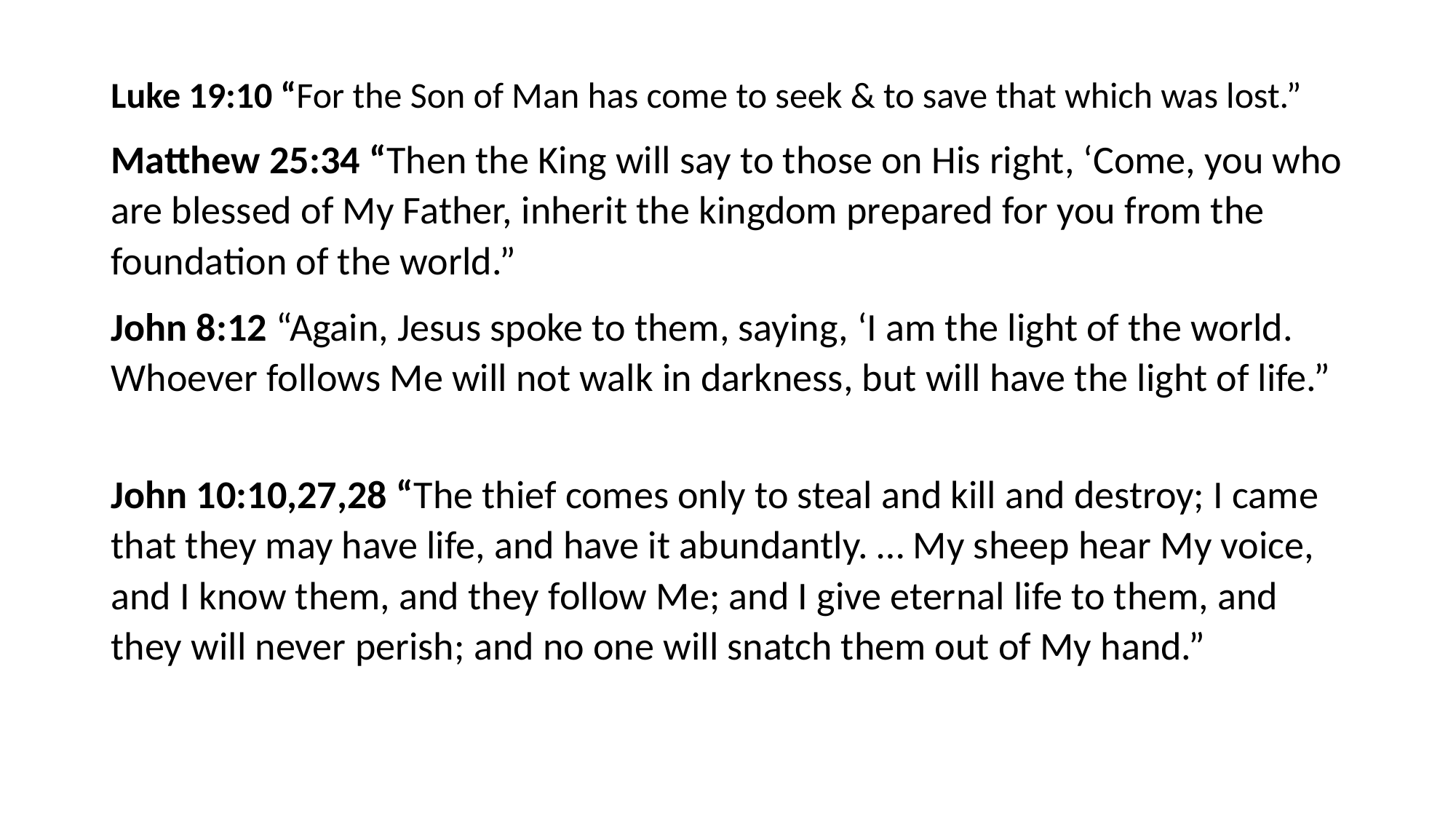

#
Luke 19:10 “For the Son of Man has come to seek & to save that which was lost.”

Matthew 25:34 “Then the King will say to those on His right, ‘Come, you who are blessed of My Father, inherit the kingdom prepared for you from the foundation of the world.”

John 8:12 “Again, Jesus spoke to them, saying, ‘I am the light of the world. Whoever follows Me will not walk in darkness, but will have the light of life.”

John 10:10,27,28 “The thief comes only to steal and kill and destroy; I came that they may have life, and have it abundantly. … My sheep hear My voice, and I know them, and they follow Me; and I give eternal life to them, and they will never perish; and no one will snatch them out of My hand.”